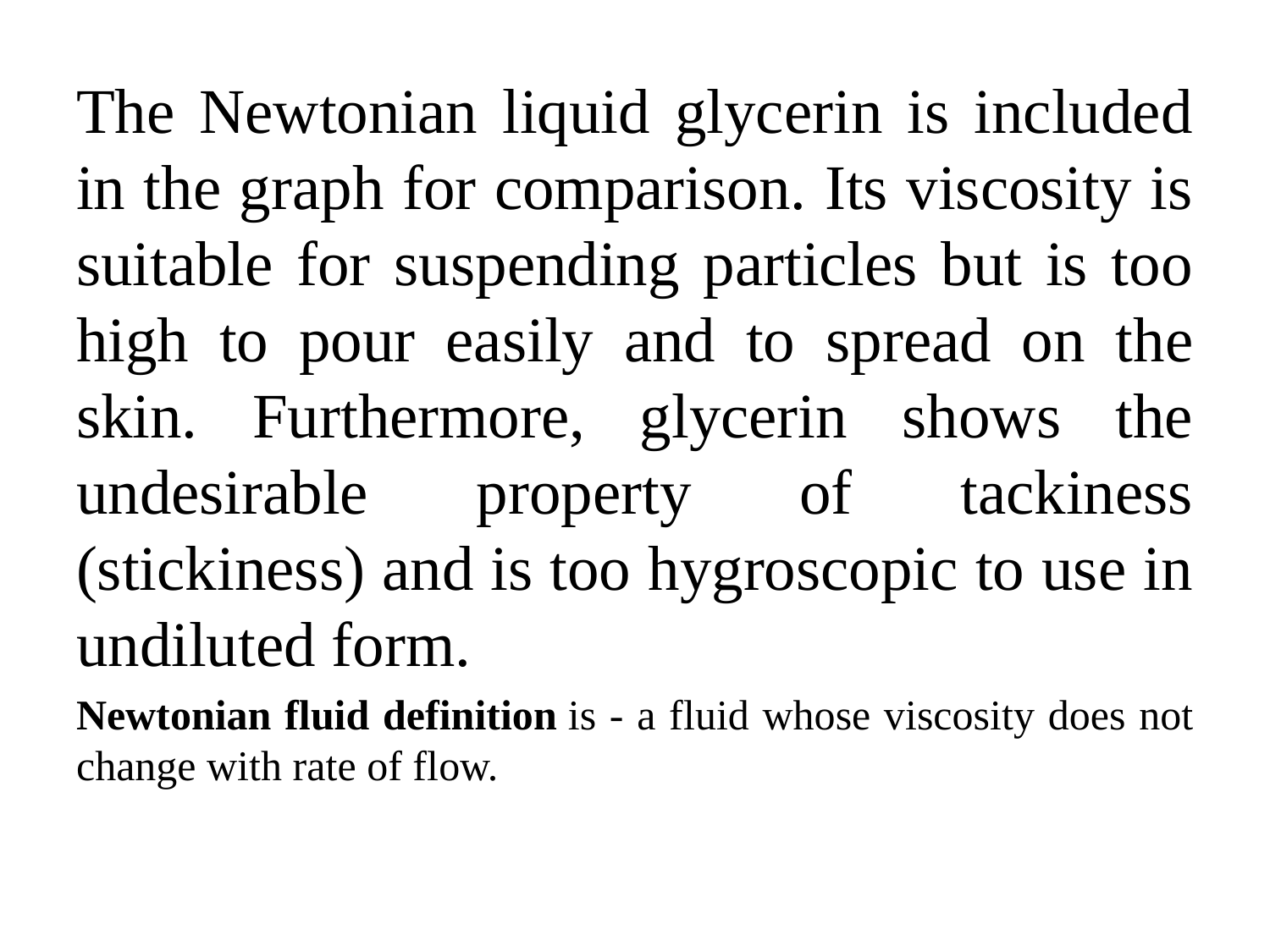

The Newtonian liquid glycerin is included in the graph for comparison. Its viscosity is suitable for suspending particles but is too high to pour easily and to spread on the skin. Furthermore, glycerin shows the undesirable property of tackiness (stickiness) and is too hygroscopic to use in undiluted form.
Newtonian fluid definition is - a fluid whose viscosity does not change with rate of flow.